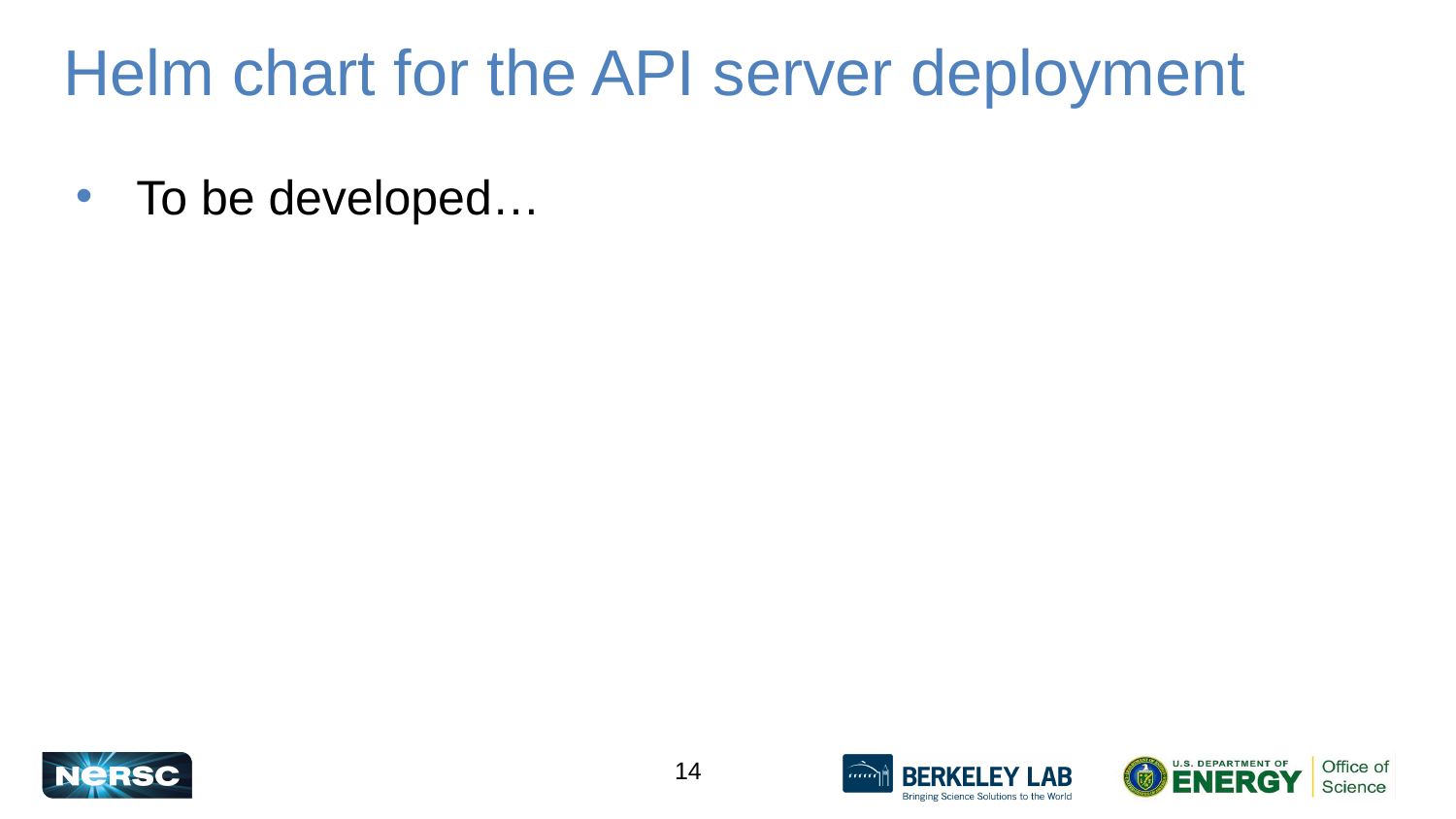

# Helm chart for the API server deployment
To be developed…